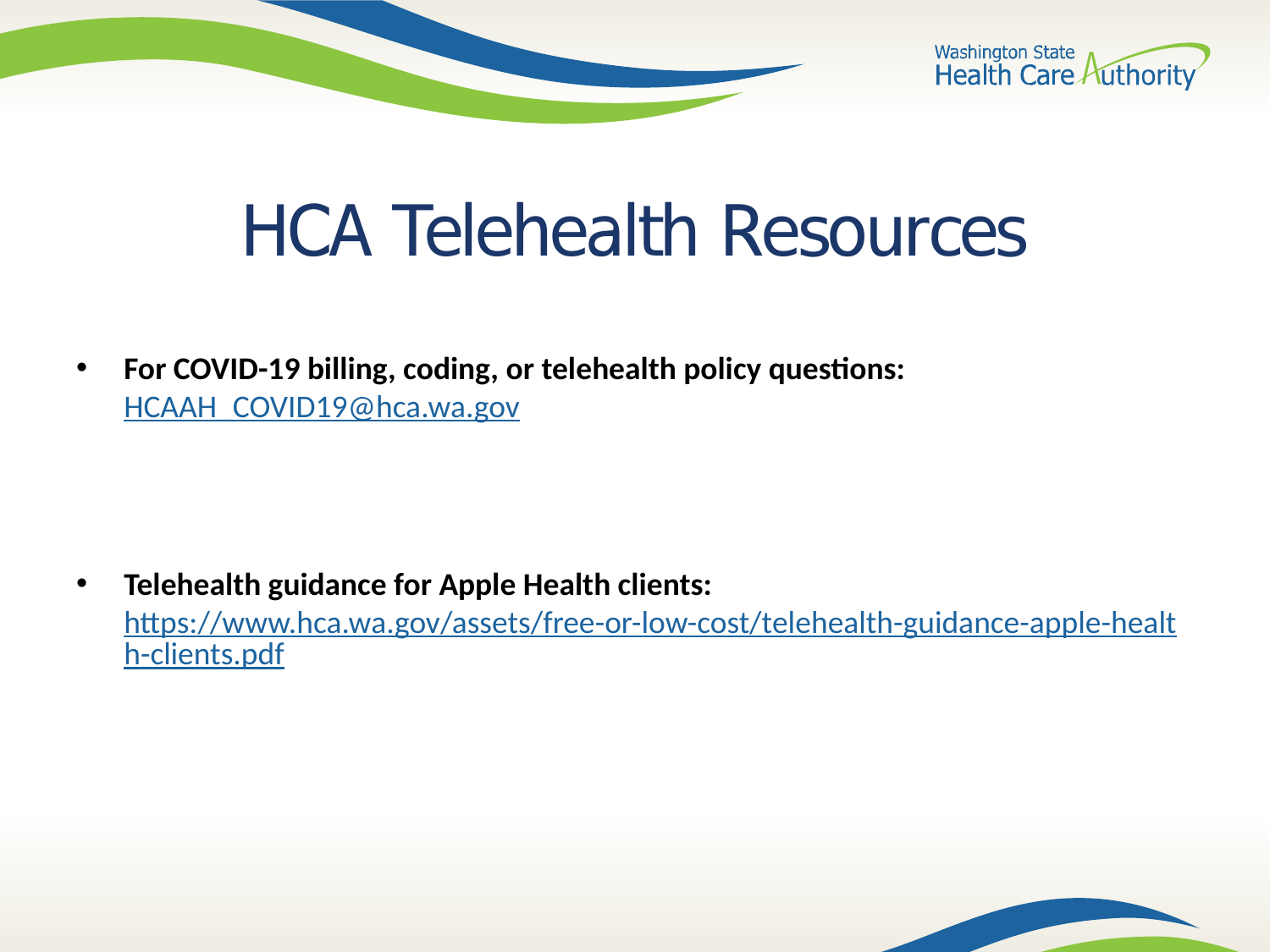

# HCA Telehealth Resources

For COVID-19 billing, coding, or telehealth policy questions: HCAAH_COVID19@hca.wa.gov​

Telehealth guidance for Apple Health clients: https://www.hca.wa.gov/assets/free-or-low-cost/telehealth-guidance-apple-health-clients.pdf